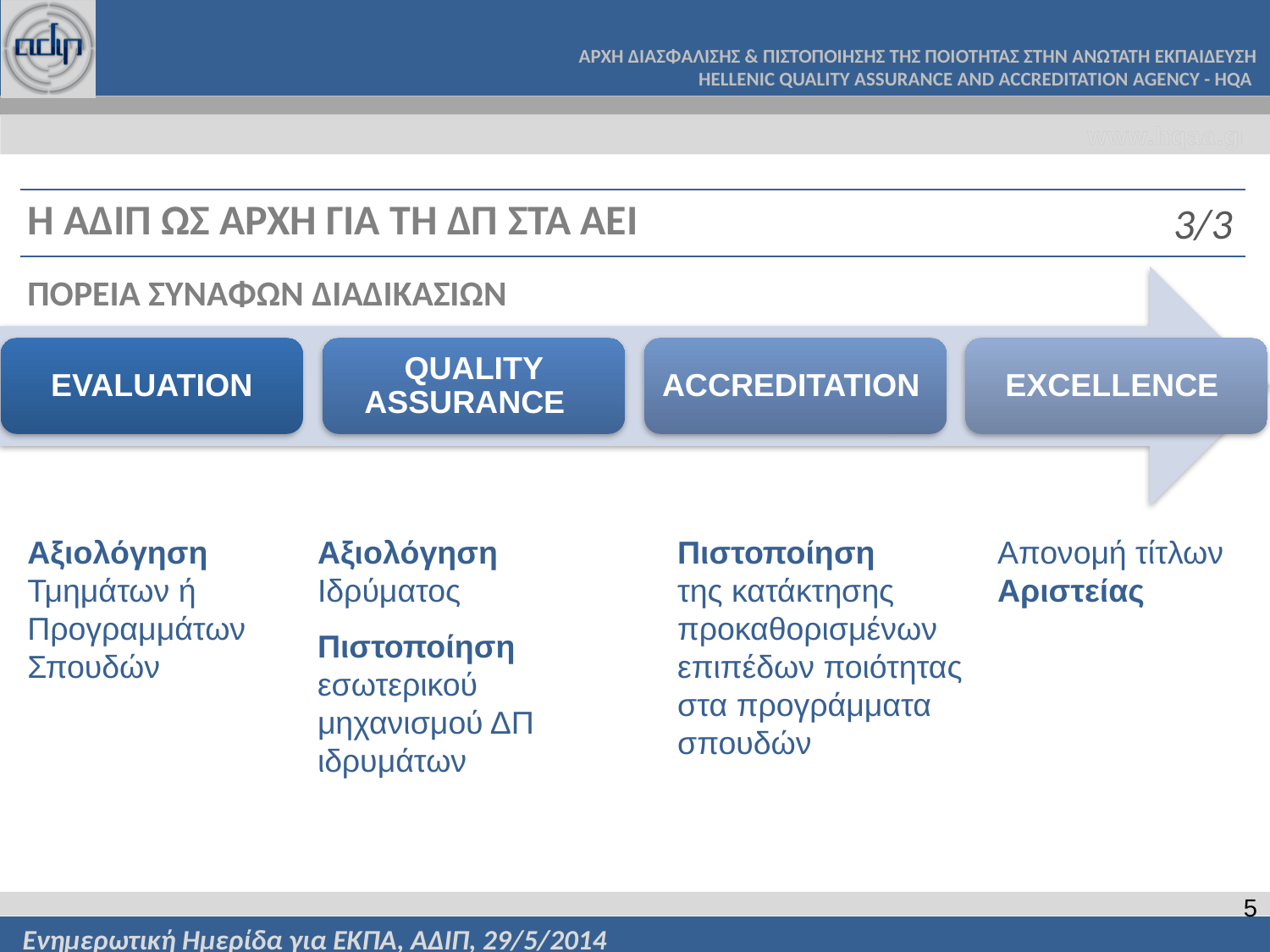

Η ΑΔΙΠ ΩΣ ΑΡΧΗ ΓΙΑ ΤΗ ΔΠ ΣΤΑ ΑΕΙ
3/3
ΠΟΡΕΙΑ ΣΥΝΑΦΩΝ ΔΙΑΔΙΚΑΣΙΩΝ
EVALUATION
QUALITY ASSURANCE
ACCREDITATION
EXCELLENCE
Αξιολόγηση Τμημάτων ή Προγραμμάτων Σπουδών
Αξιολόγηση Ιδρύματος
Πιστοποίηση εσωτερικού μηχανισμού ΔΠ ιδρυμάτων
Πιστοποίηση        της κατάκτησης προκαθορισμένων επιπέδων ποιότητας στα προγράμματα σπουδών
Απονομή τίτλων Αριστείας
5
Ενημερωτική Ημερίδα για ΕΚΠΑ, ΑΔΙΠ, 29/5/2014